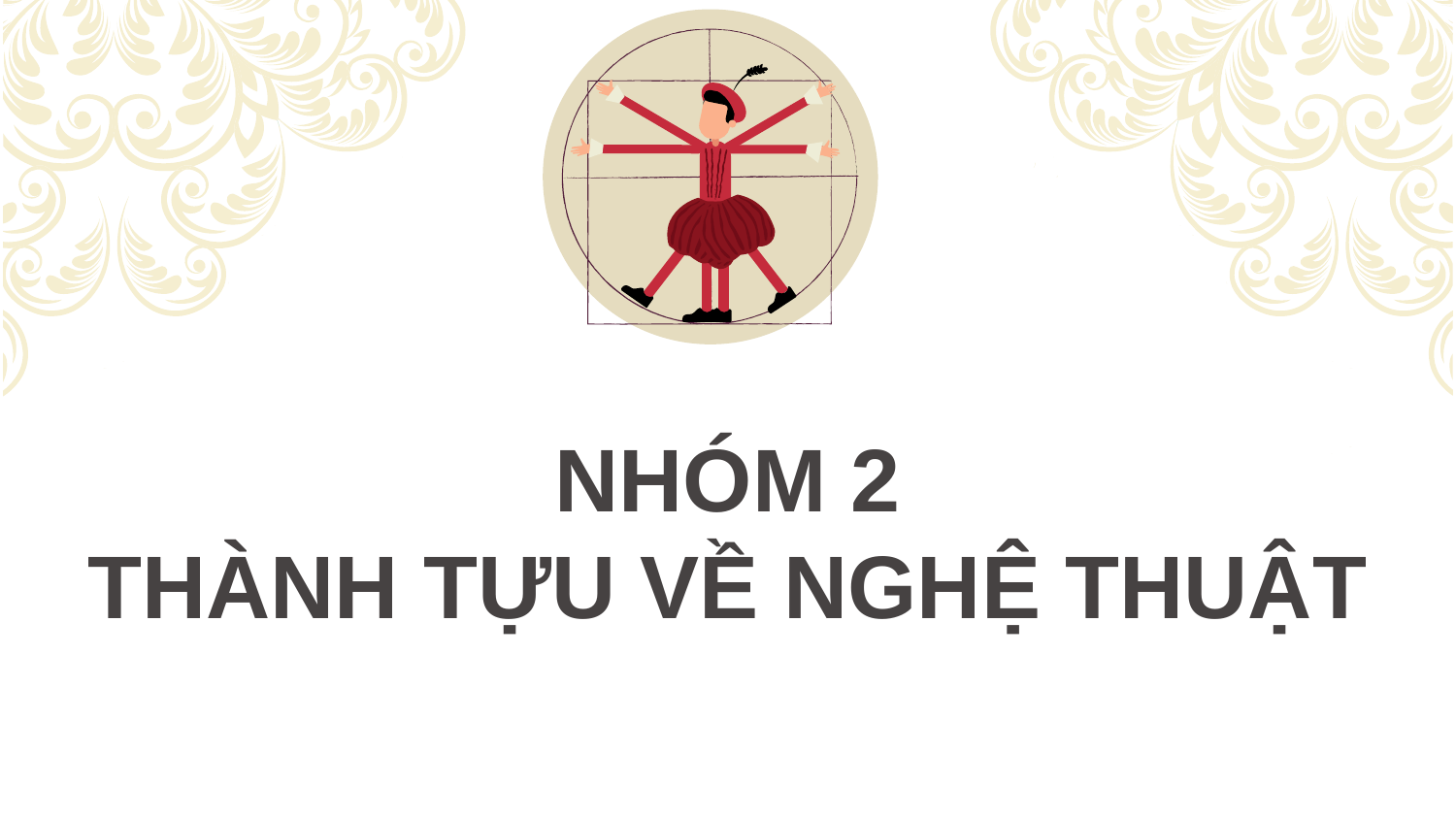

# NHÓM 2 THÀNH TỰU VỀ NGHỆ THUẬT